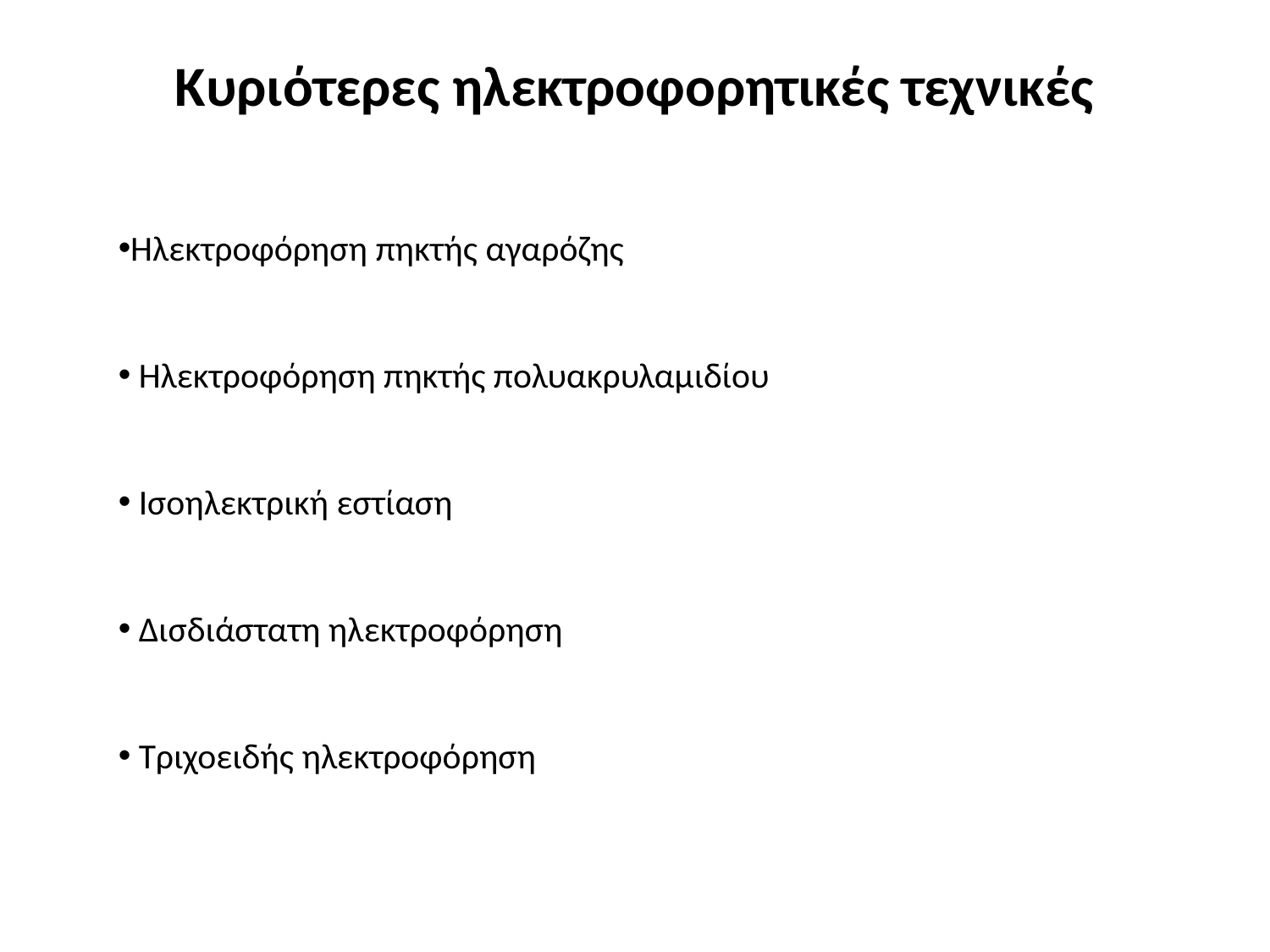

# Κυριότερες ηλεκτροφορητικές τεχνικές
Ηλεκτροφόρηση πηκτής αγαρόζης

 Ηλεκτροφόρηση πηκτής πολυακρυλαμιδίου

 Ισοηλεκτρική εστίαση

 Δισδιάστατη ηλεκτροφόρηση

 Τριχοειδής ηλεκτροφόρηση